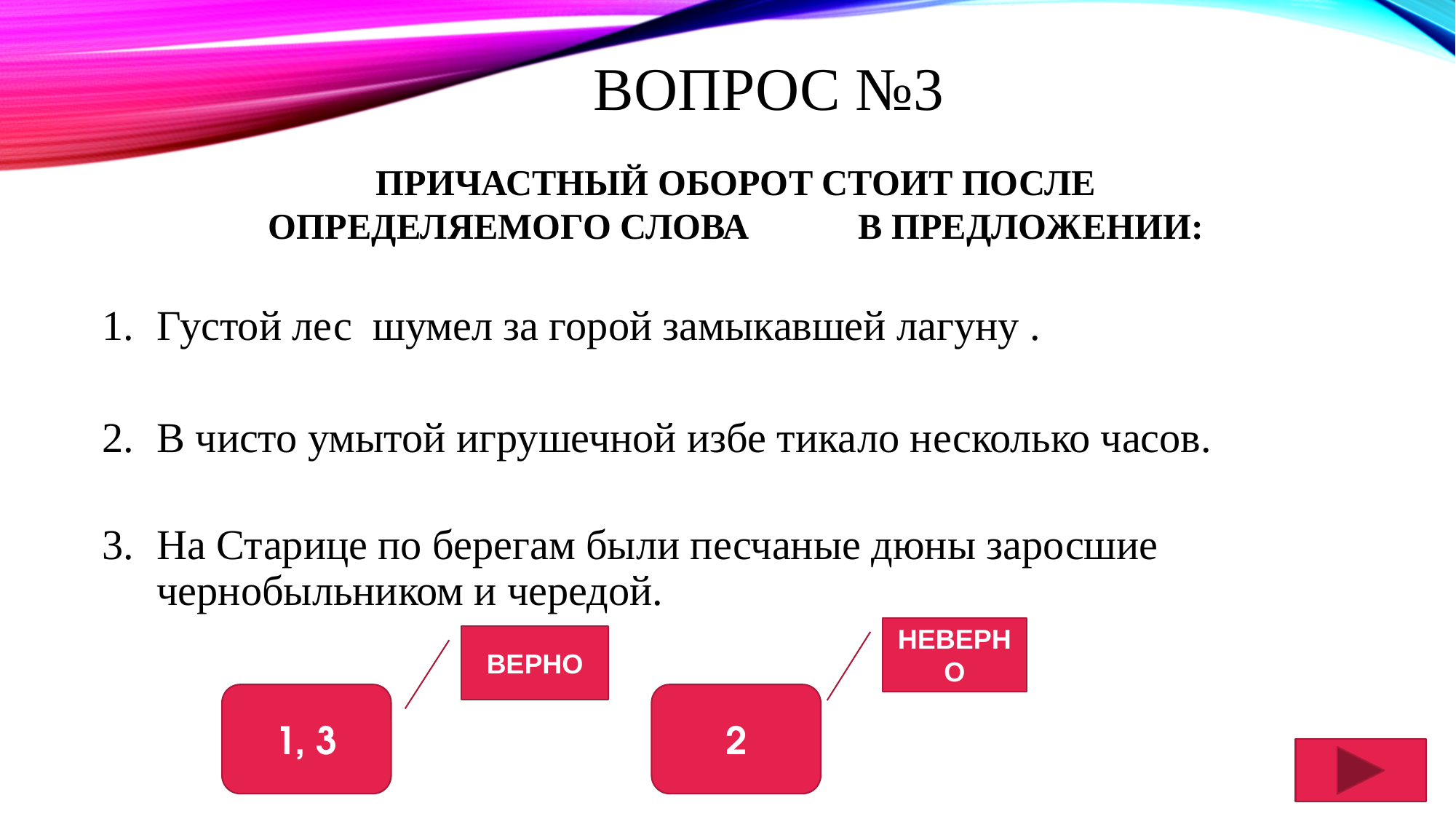

# Вопрос №3
Причастный оборот стоит после определяемого слова            в предложении:
Густой лес  шумел за горой замыкавшей лагуну .
В чисто умытой игрушечной избе тикало несколько часов.
На Старице по берегам были песчаные дюны заросшие чернобыльником и чередой.
НЕВЕРНО
ВЕРНО
1, 3
2